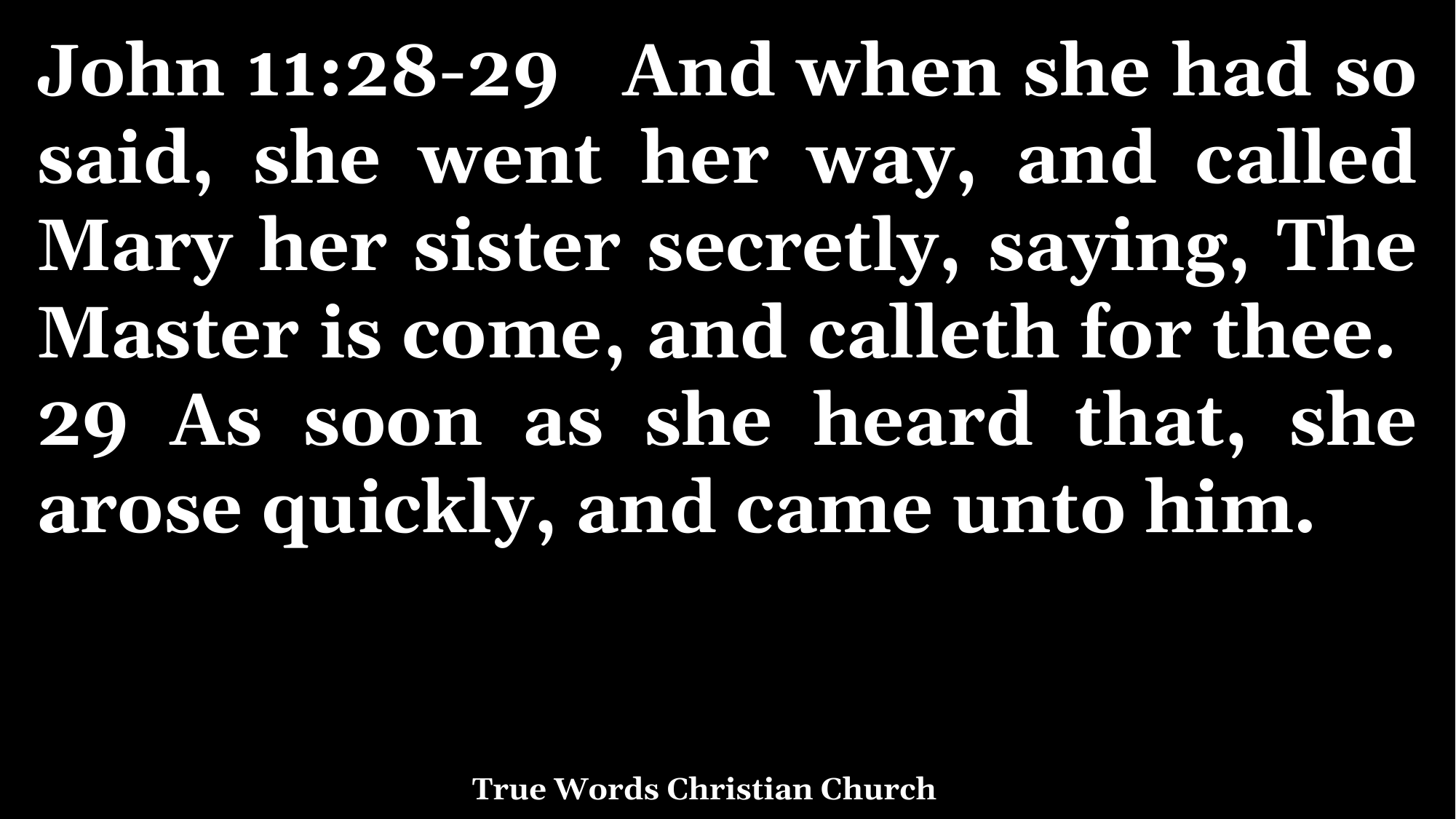

John 11:28-29   And when she had so said, she went her way, and called Mary her sister secretly, saying, The Master is come, and calleth for thee.  29 As soon as she heard that, she arose quickly, and came unto him.
True Words Christian Church